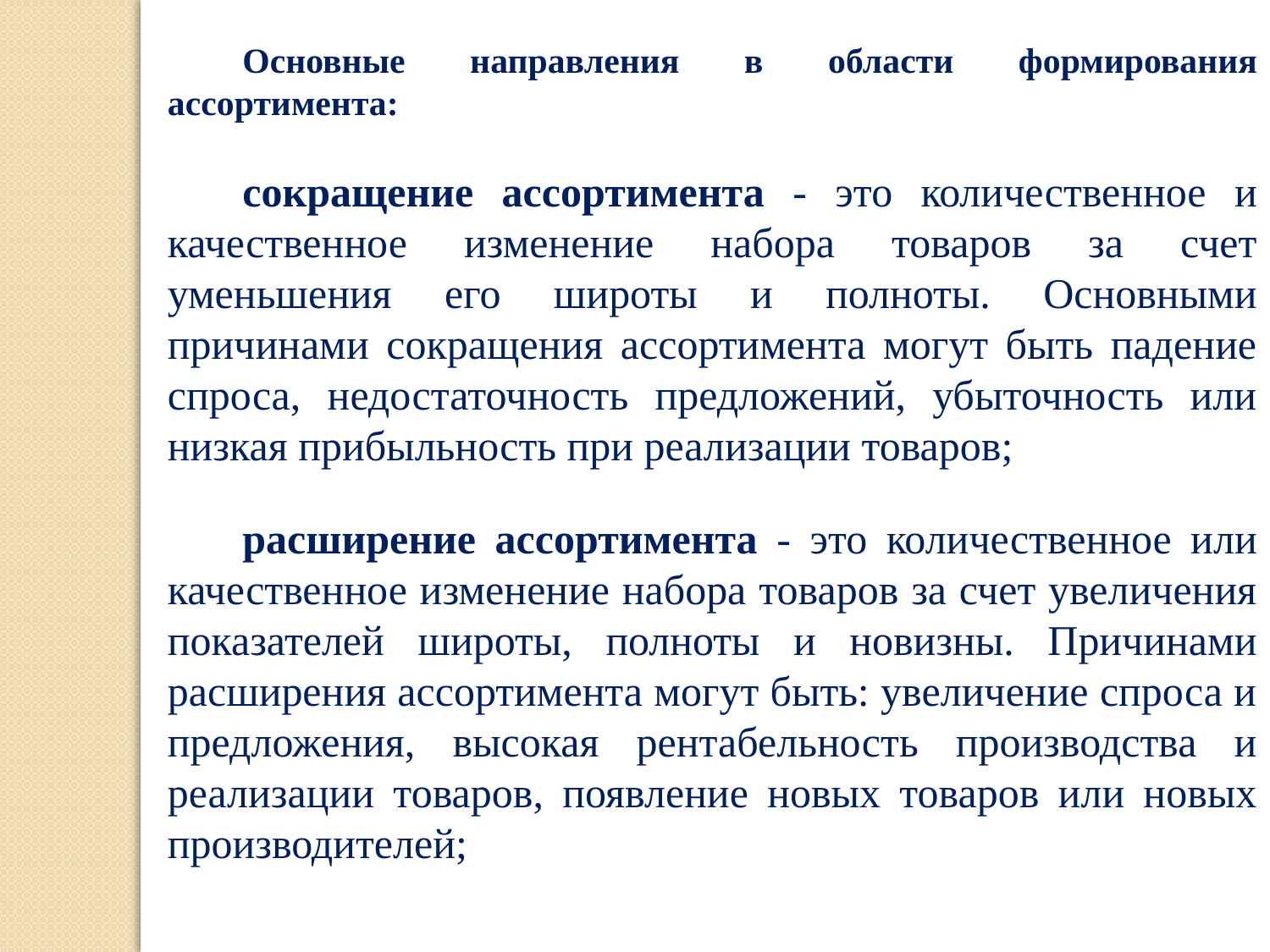

Основные направления в области формирования ассортимента:

сокращение ассортимента - это количественное и качественное изменение набора товаров за счет уменьшения его широты и полноты. Основными причинами сокращения ассортимента могут быть падение спроса, недостаточность предложений, убыточность или низкая прибыльность при реализации товаров;

расширение ассортимента - это количественное или качественное изменение набора товаров за счет увеличения показателей широты, полноты и новизны. Причинами расширения ассортимента могут быть: увеличение спроса и предложения, высокая рентабельность производства и реализации товаров, появление новых товаров или новых производителей;